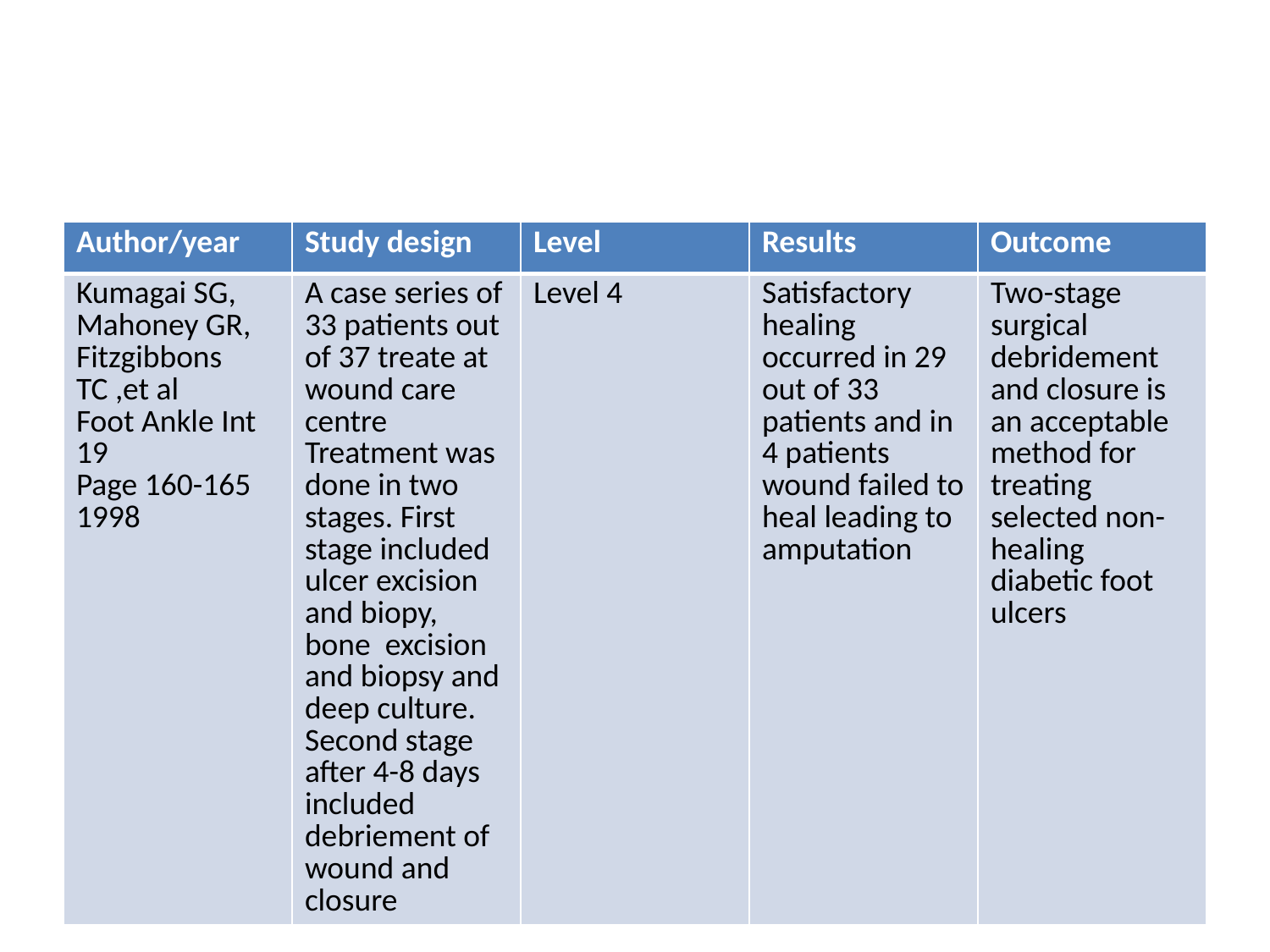

#
| Author/year | Study design | Level | Results | Outcome |
| --- | --- | --- | --- | --- |
| Kumagai SG, Mahoney GR, Fitzgibbons TC ,et al Foot Ankle Int 19 Page 160-165 1998 | A case series of 33 patients out of 37 treate at wound care centre Treatment was done in two stages. First stage included ulcer excision and biopy, bone excision and biopsy and deep culture. Second stage after 4-8 days included debriement of wound and closure | Level 4 | Satisfactory healing occurred in 29 out of 33 patients and in 4 patients wound failed to heal leading to amputation | Two-stage surgical debridement and closure is an acceptable method for treating selected non-healing diabetic foot ulcers |